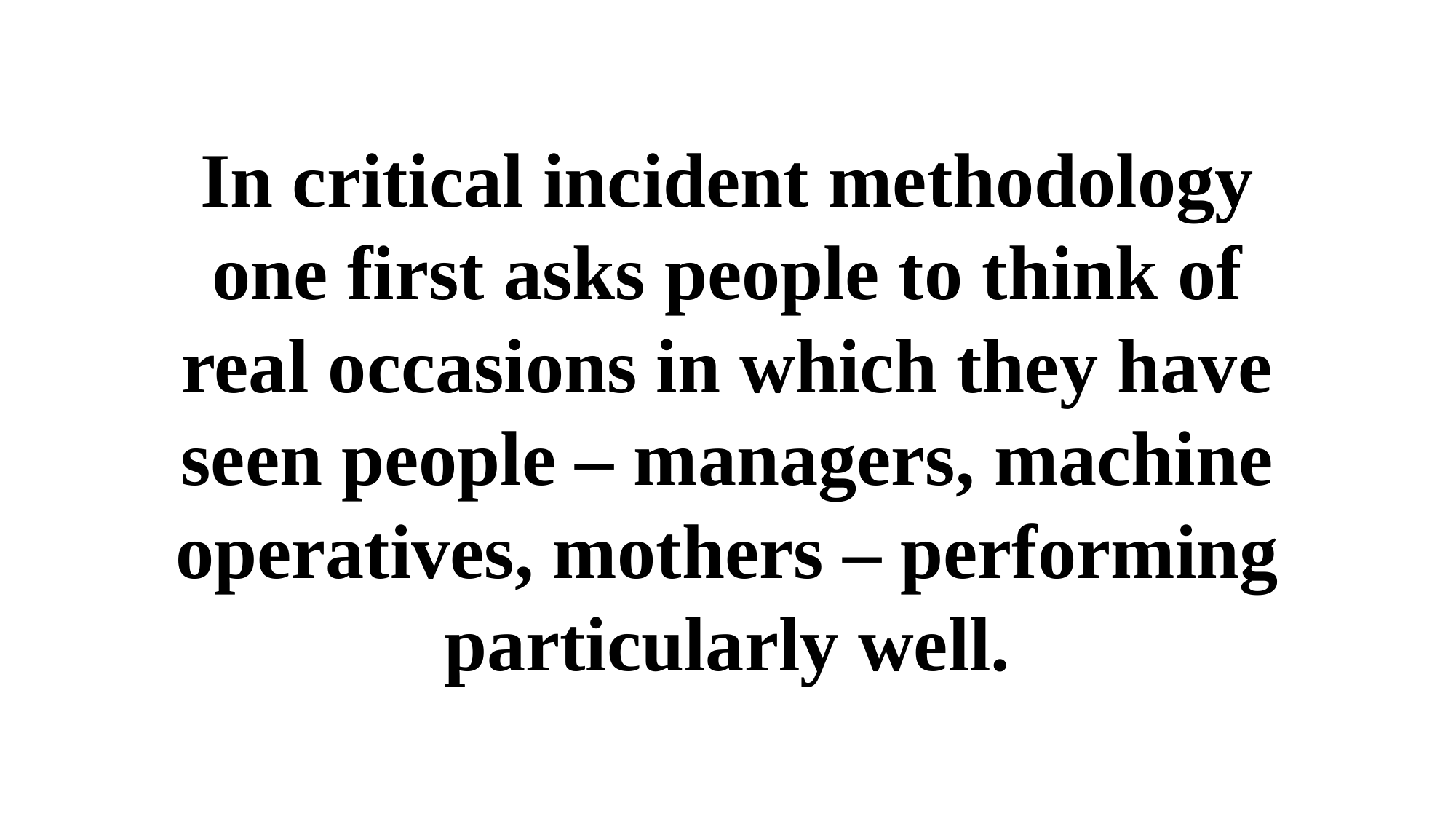

In critical incident methodology one first asks people to think of real occasions in which they have seen people – managers, machine operatives, mothers – performing particularly well.